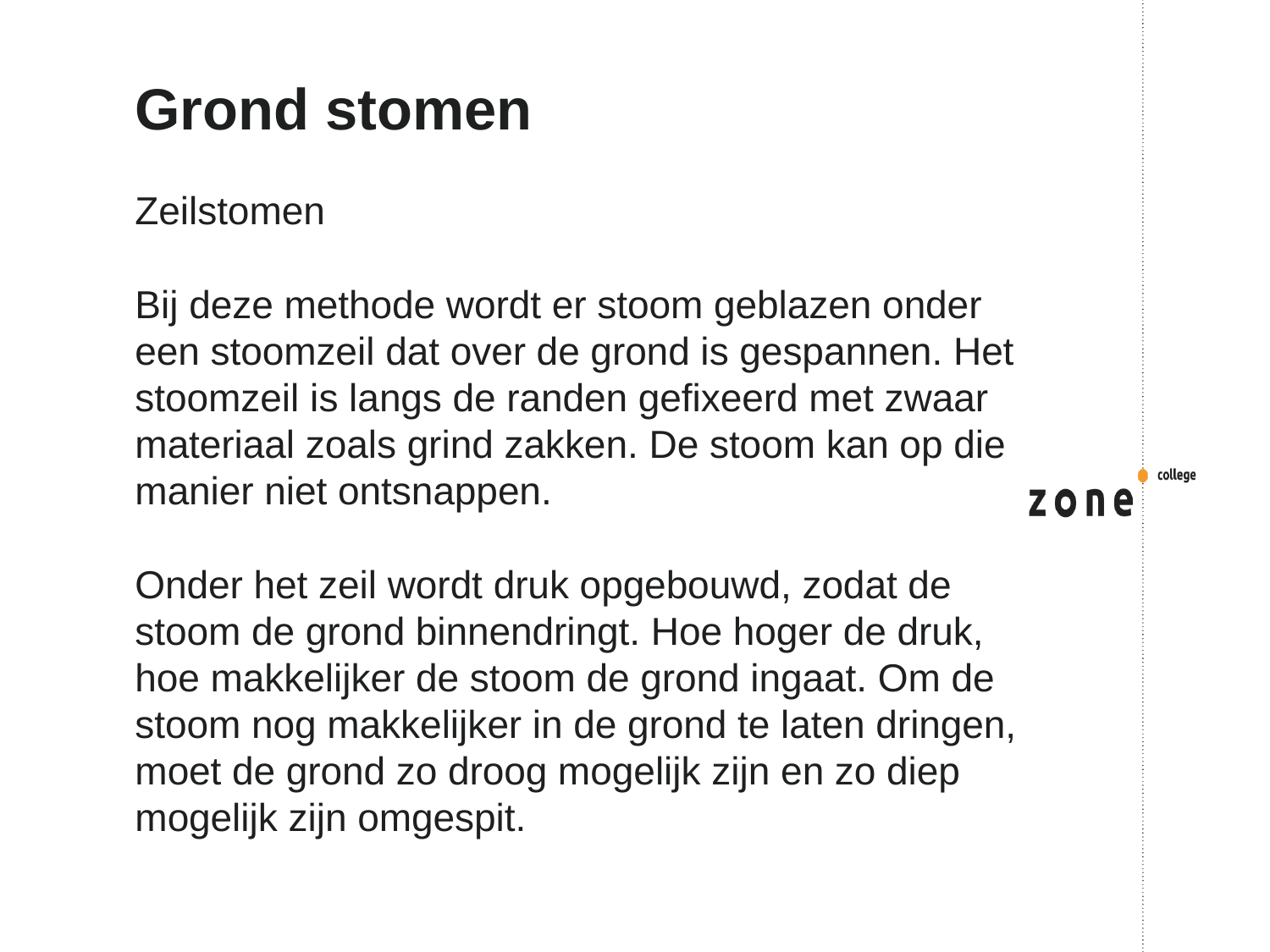

# Grond stomen
Zeilstomen

Bij deze methode wordt er stoom geblazen onder een stoomzeil dat over de grond is gespannen. Het stoomzeil is langs de randen gefixeerd met zwaar materiaal zoals grind zakken. De stoom kan op die manier niet ontsnappen.

Onder het zeil wordt druk opgebouwd, zodat de stoom de grond binnendringt. Hoe hoger de druk, hoe makkelijker de stoom de grond ingaat. Om de stoom nog makkelijker in de grond te laten dringen, moet de grond zo droog mogelijk zijn en zo diep mogelijk zijn omgespit.